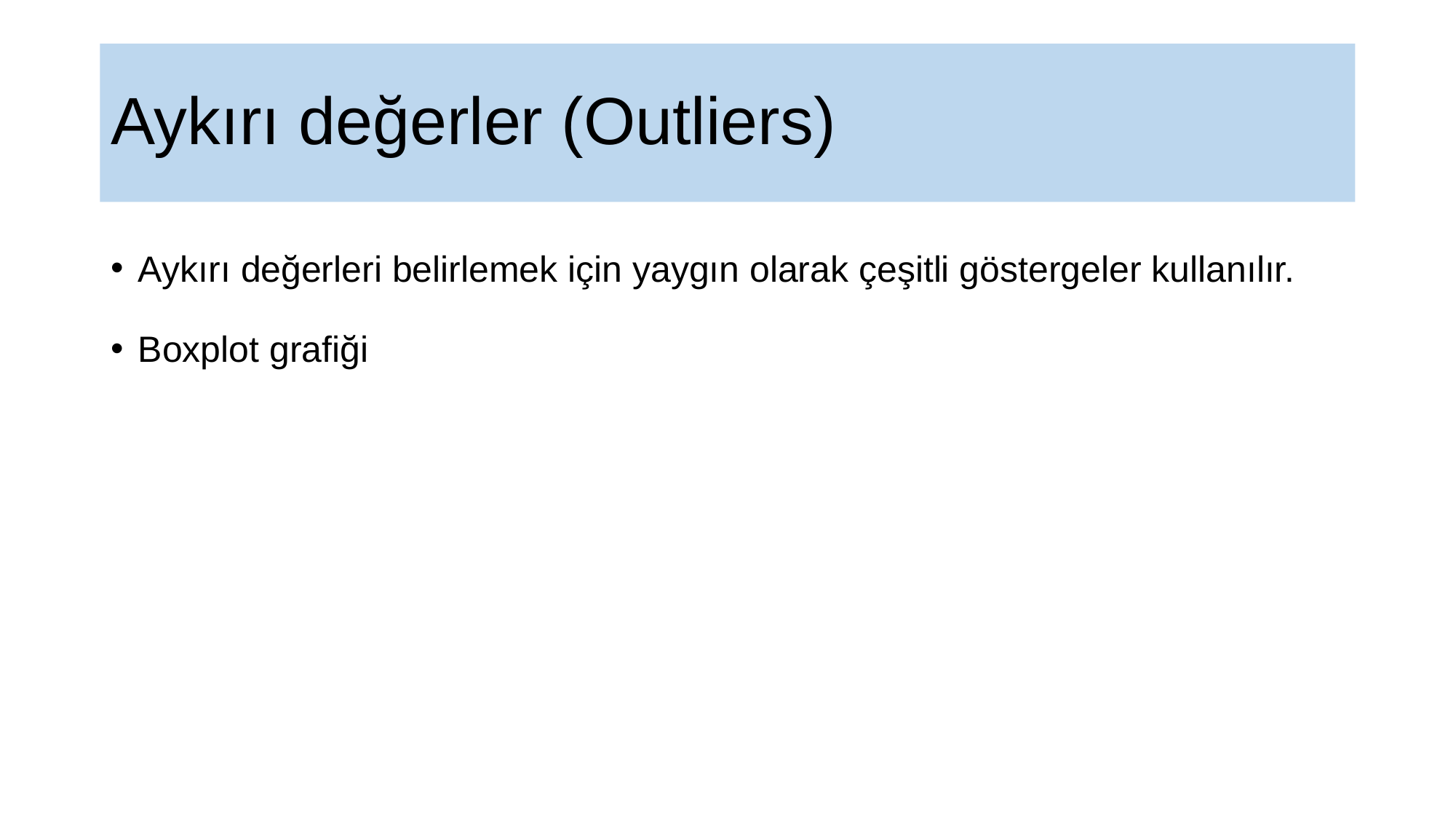

# Aykırı değerler (Outliers)
Aykırı değerleri belirlemek için yaygın olarak çeşitli göstergeler kullanılır.
Boxplot grafiği